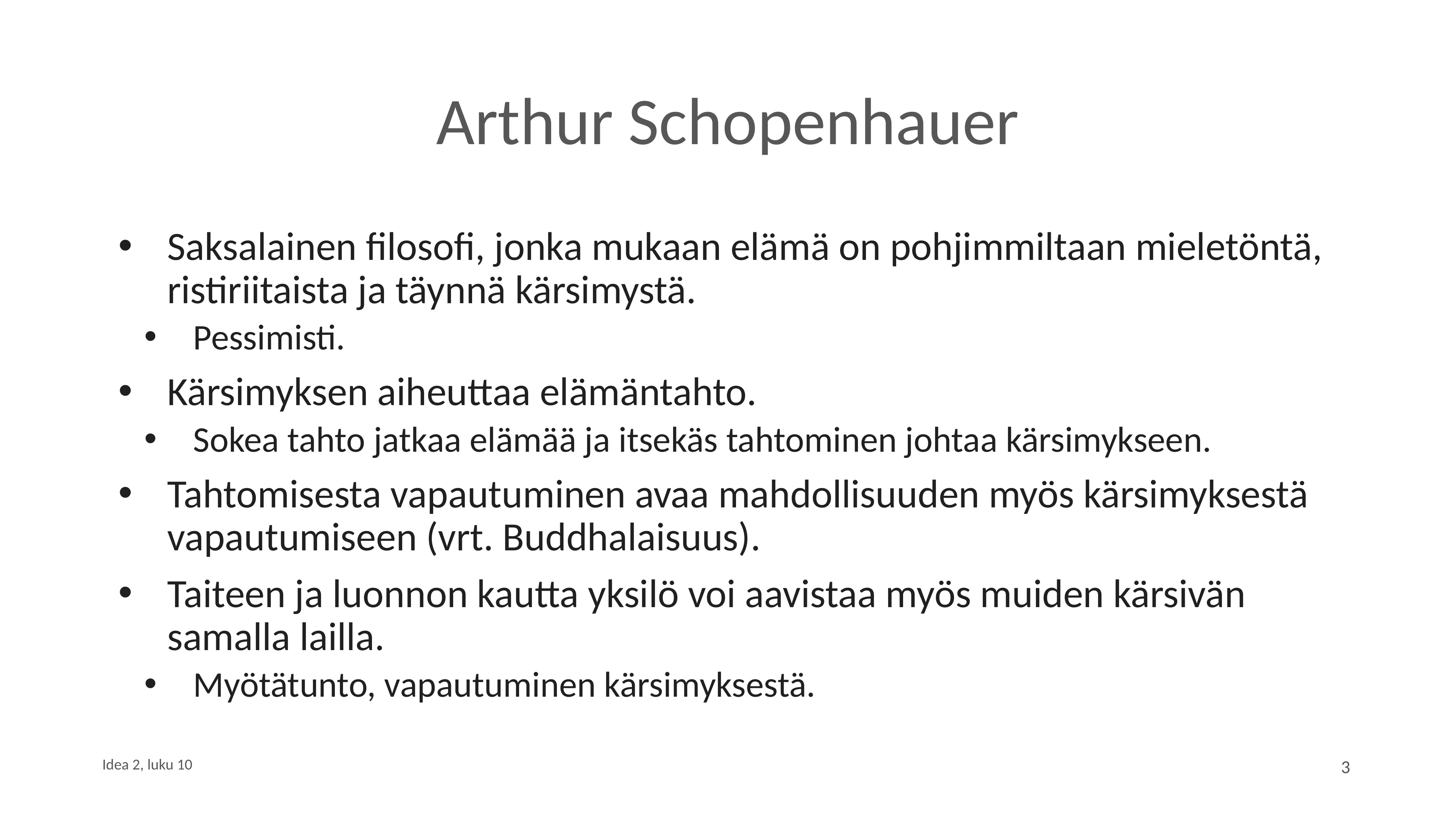

# Arthur Schopenhauer
Saksalainen filosofi, jonka mukaan elämä on pohjimmiltaan mieletöntä, ristiriitaista ja täynnä kärsimystä.
Pessimisti.
Kärsimyksen aiheuttaa elämäntahto.
Sokea tahto jatkaa elämää ja itsekäs tahtominen johtaa kärsimykseen.
Tahtomisesta vapautuminen avaa mahdollisuuden myös kärsimyksestä vapautumiseen (vrt. Buddhalaisuus).
Taiteen ja luonnon kautta yksilö voi aavistaa myös muiden kärsivän samalla lailla.
Myötätunto, vapautuminen kärsimyksestä.

3
Idea 2, luku 10